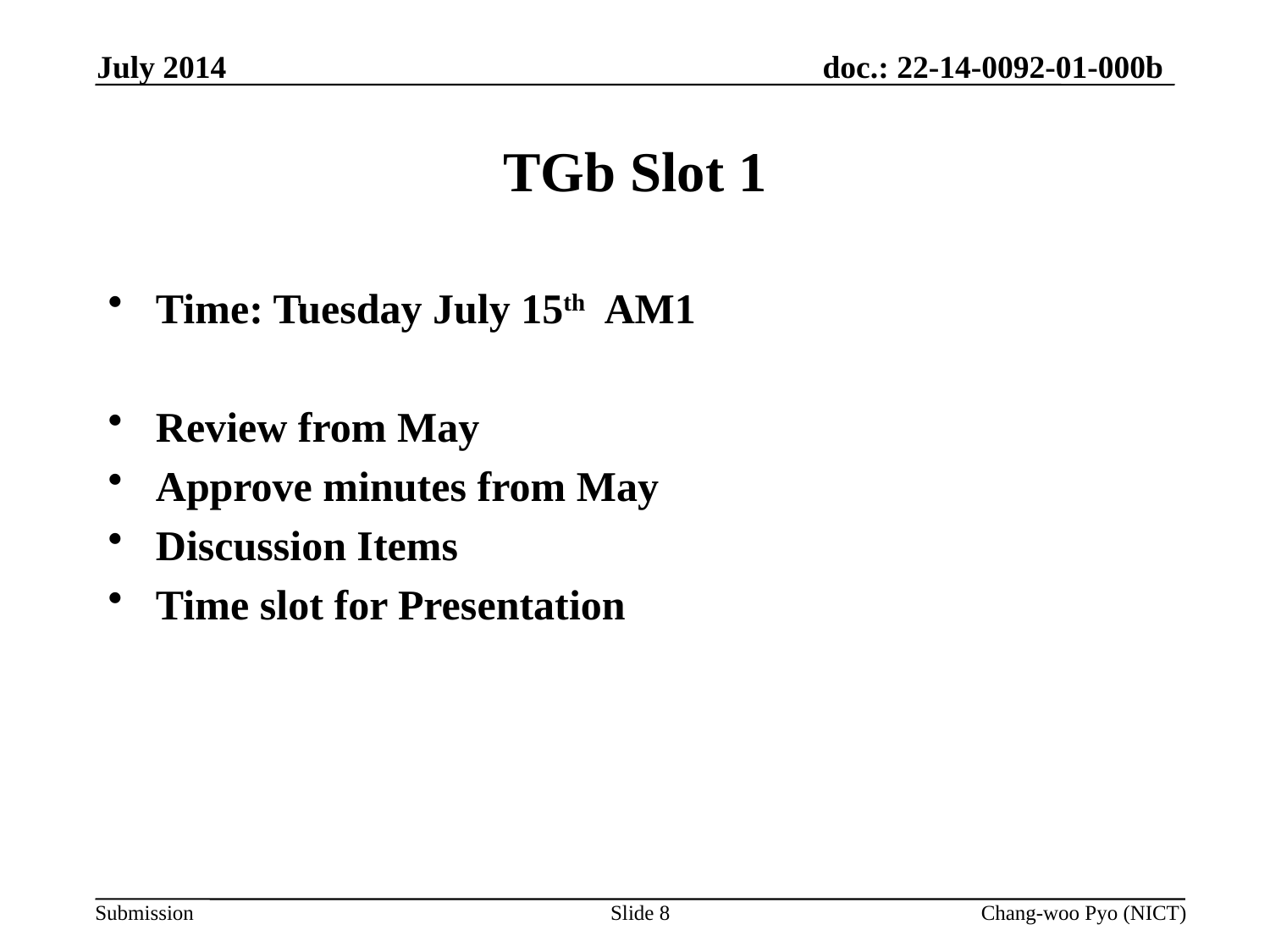

July 2014
# TGb Slot 1
Time: Tuesday July 15th  AM1

Review from May
Approve minutes from May
Discussion Items
Time slot for Presentation
Slide 8
Chang-woo Pyo (NICT)